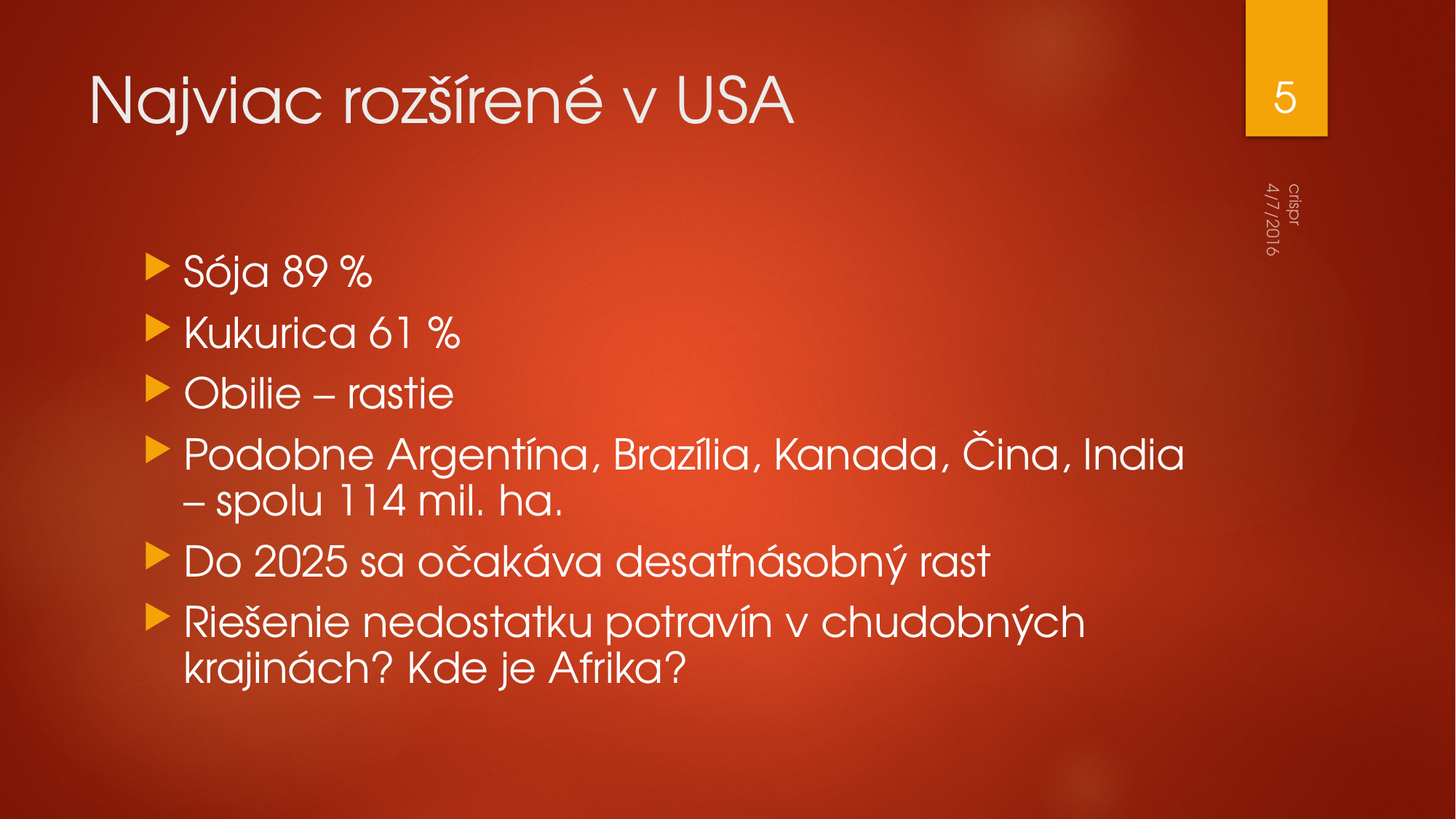

5
# Najviac rozšírené v USA
4/7/2016
Sója 89 %
Kukurica 61 %
Obilie – rastie
Podobne Argentína, Brazília, Kanada, Čina, India – spolu 114 mil. ha.
Do 2025 sa očakáva desaťnásobný rast
Riešenie nedostatku potravín v chudobných krajinách? Kde je Afrika?
crispr